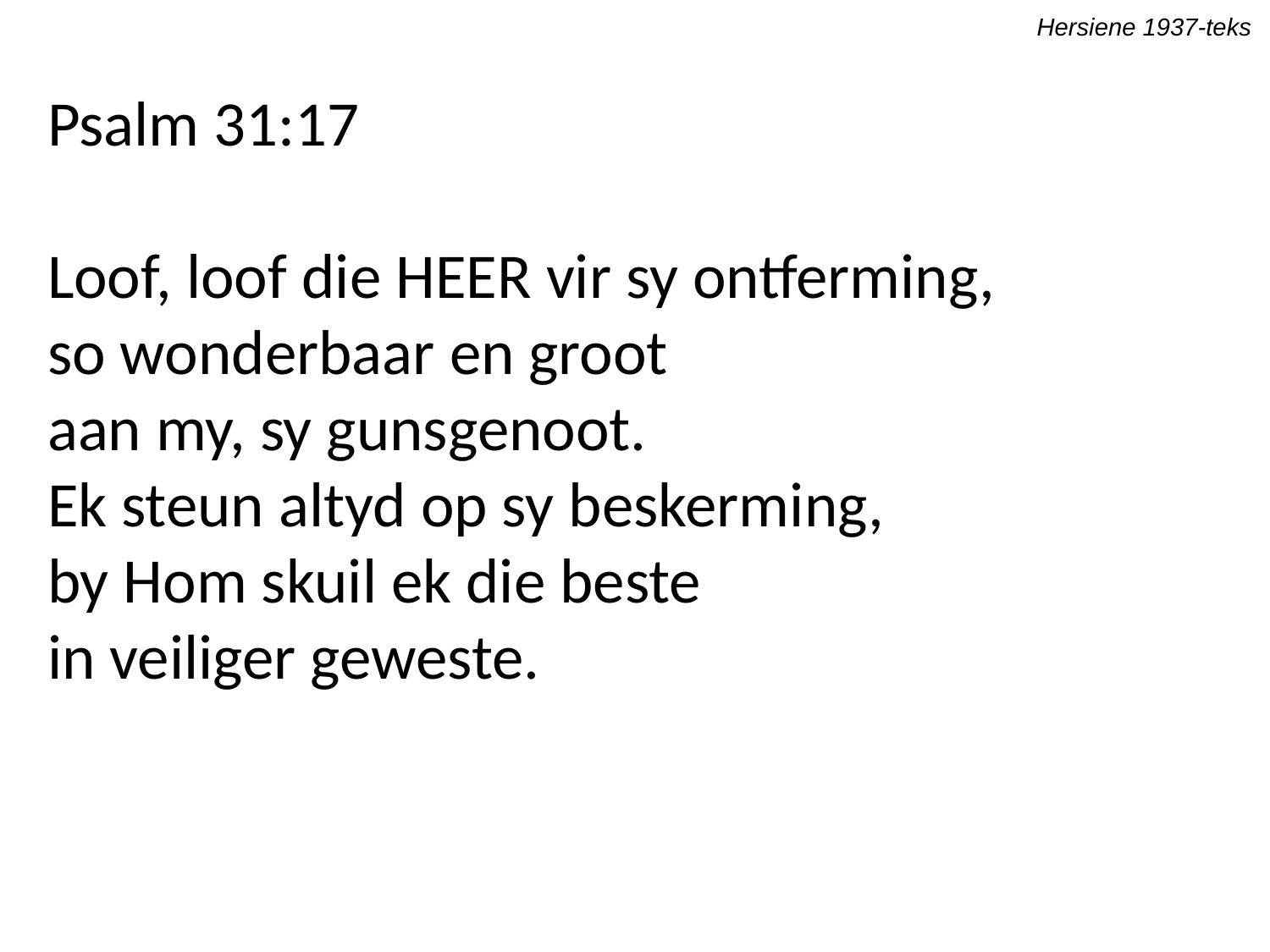

Hersiene 1937-teks
Psalm 31:17

Loof, loof die Heer vir sy ontferming,
so wonderbaar en groot
aan my, sy gunsgenoot.
Ek steun altyd op sy beskerming,
by Hom skuil ek die beste
in veiliger geweste.